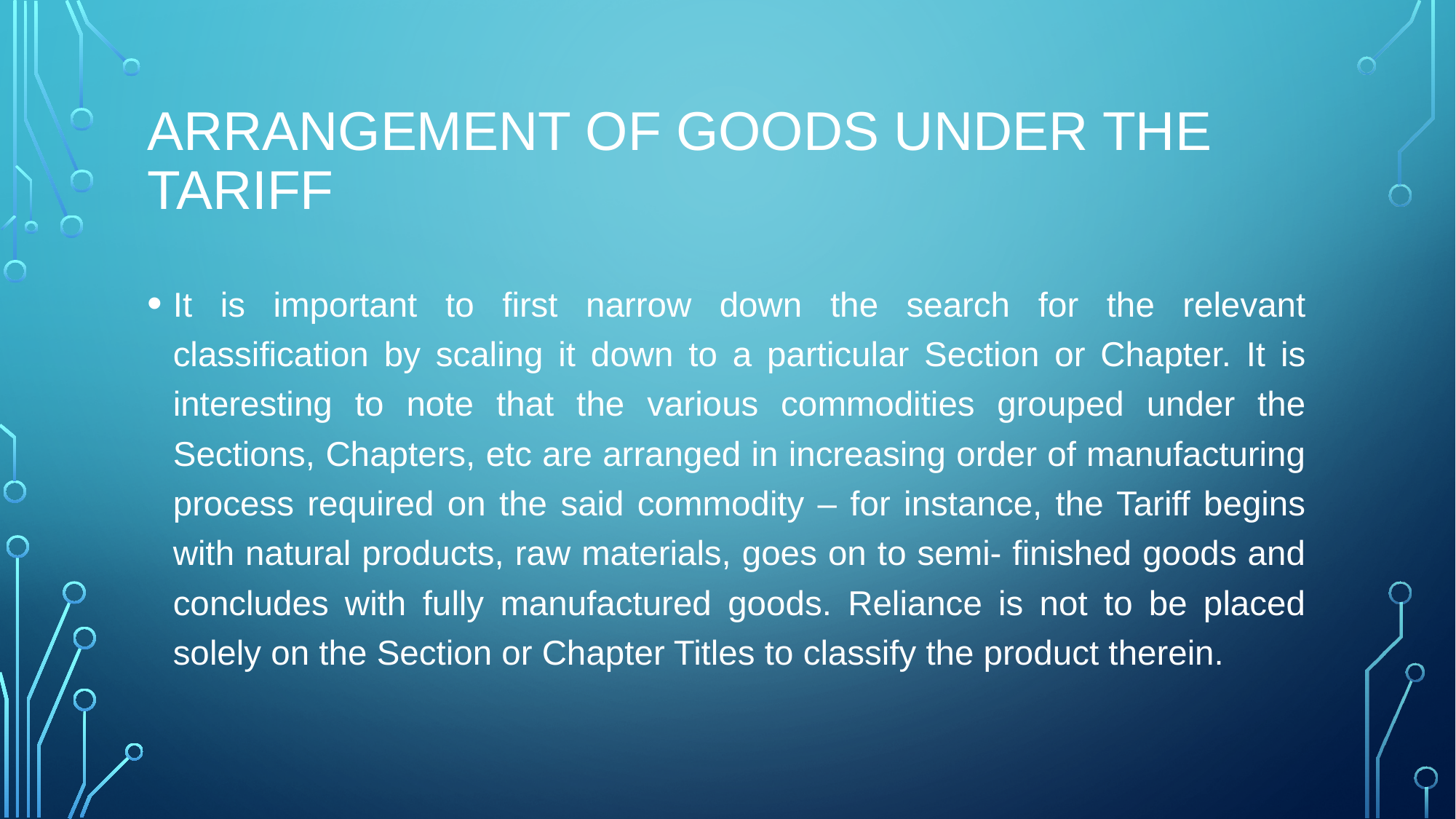

# Arrangement of Goods under the Tariff
It is important to first narrow down the search for the relevant classification by scaling it down to a particular Section or Chapter. It is interesting to note that the various commodities grouped under the Sections, Chapters, etc are arranged in increasing order of manufacturing process required on the said commodity – for instance, the Tariff begins with natural products, raw materials, goes on to semi- finished goods and concludes with fully manufactured goods. Reliance is not to be placed solely on the Section or Chapter Titles to classify the product therein.